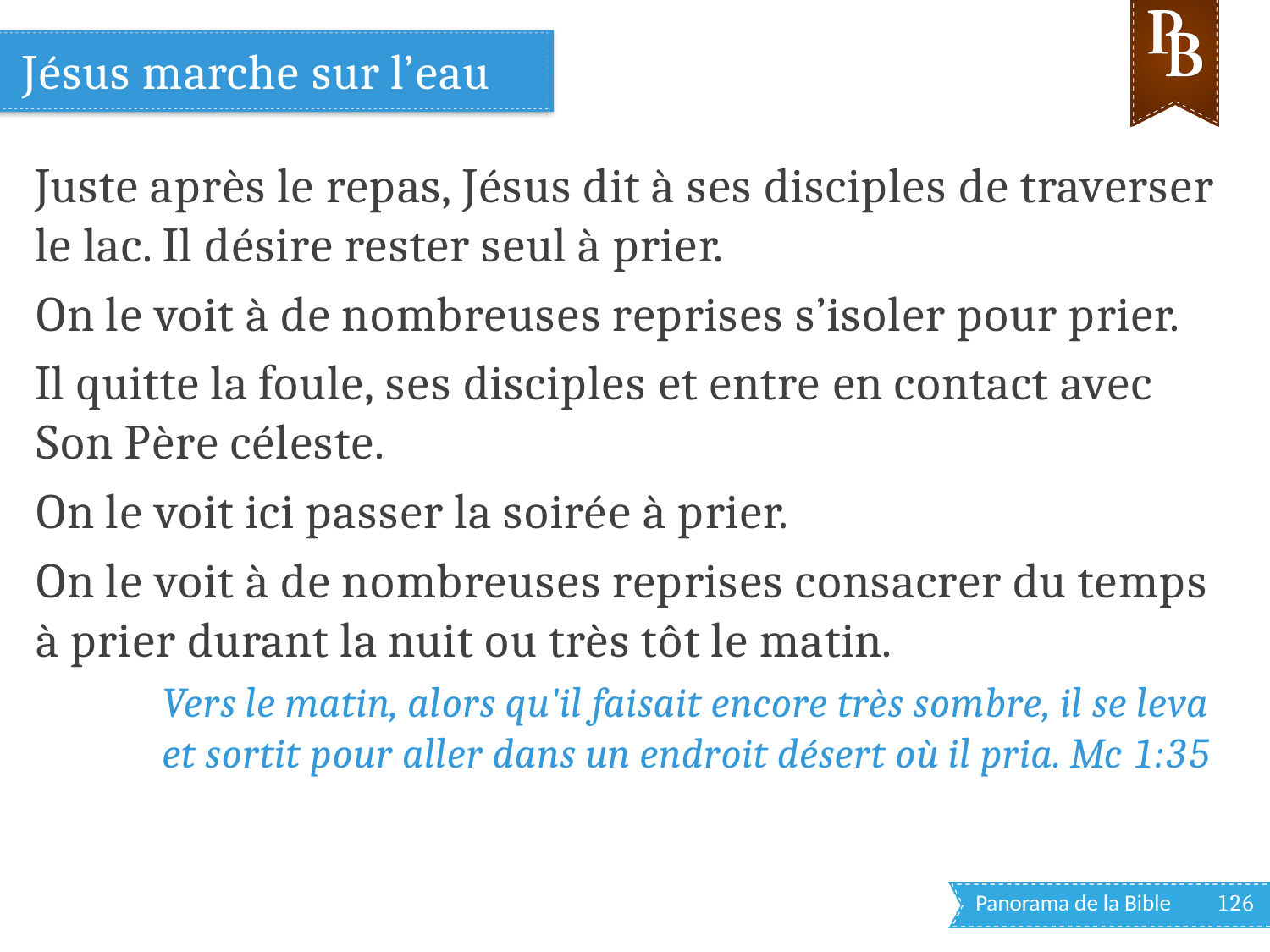

# Jésus marche sur l’eau
Juste après le repas, Jésus dit à ses disciples de traverser le lac. Il désire rester seul à prier.
On le voit à de nombreuses reprises s’isoler pour prier.
Il quitte la foule, ses disciples et entre en contact avec Son Père céleste.
On le voit ici passer la soirée à prier.
On le voit à de nombreuses reprises consacrer du temps à prier durant la nuit ou très tôt le matin.
Vers le matin, alors qu'il faisait encore très sombre, il se leva et sortit pour aller dans un endroit désert où il pria. Mc 1:35